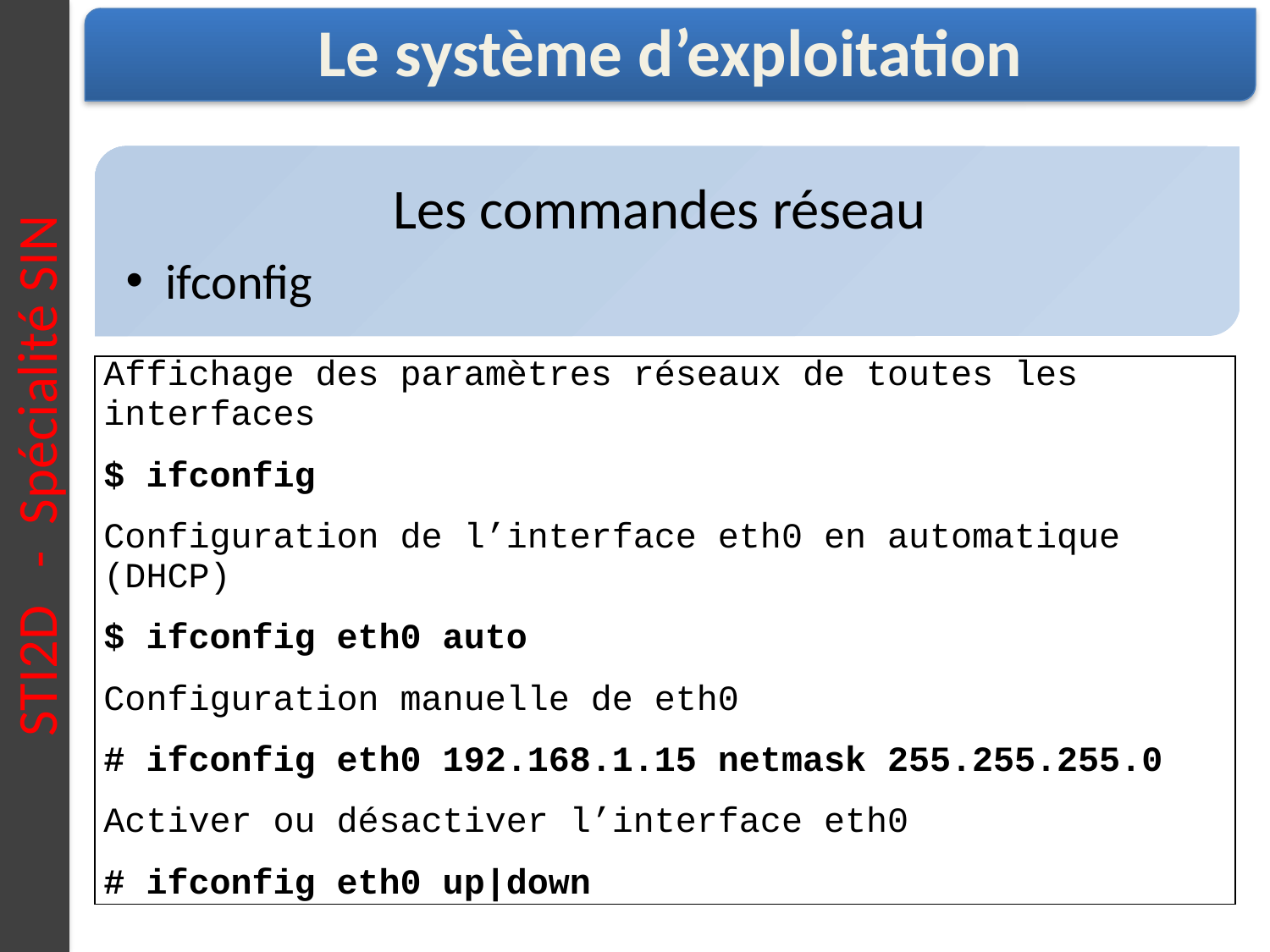

STI2D   -  Spécialité SIN
Le système d’exploitation

Les commandes réseau
ifconfig
| Affichage des paramètres réseaux de toutes les interfaces $ ifconfig Configuration de l’interface eth0 en automatique (DHCP) $ ifconfig eth0 auto Configuration manuelle de eth0 # ifconfig eth0 192.168.1.15 netmask 255.255.255.0 Activer ou désactiver l’interface eth0 # ifconfig eth0 up|down |
| --- |